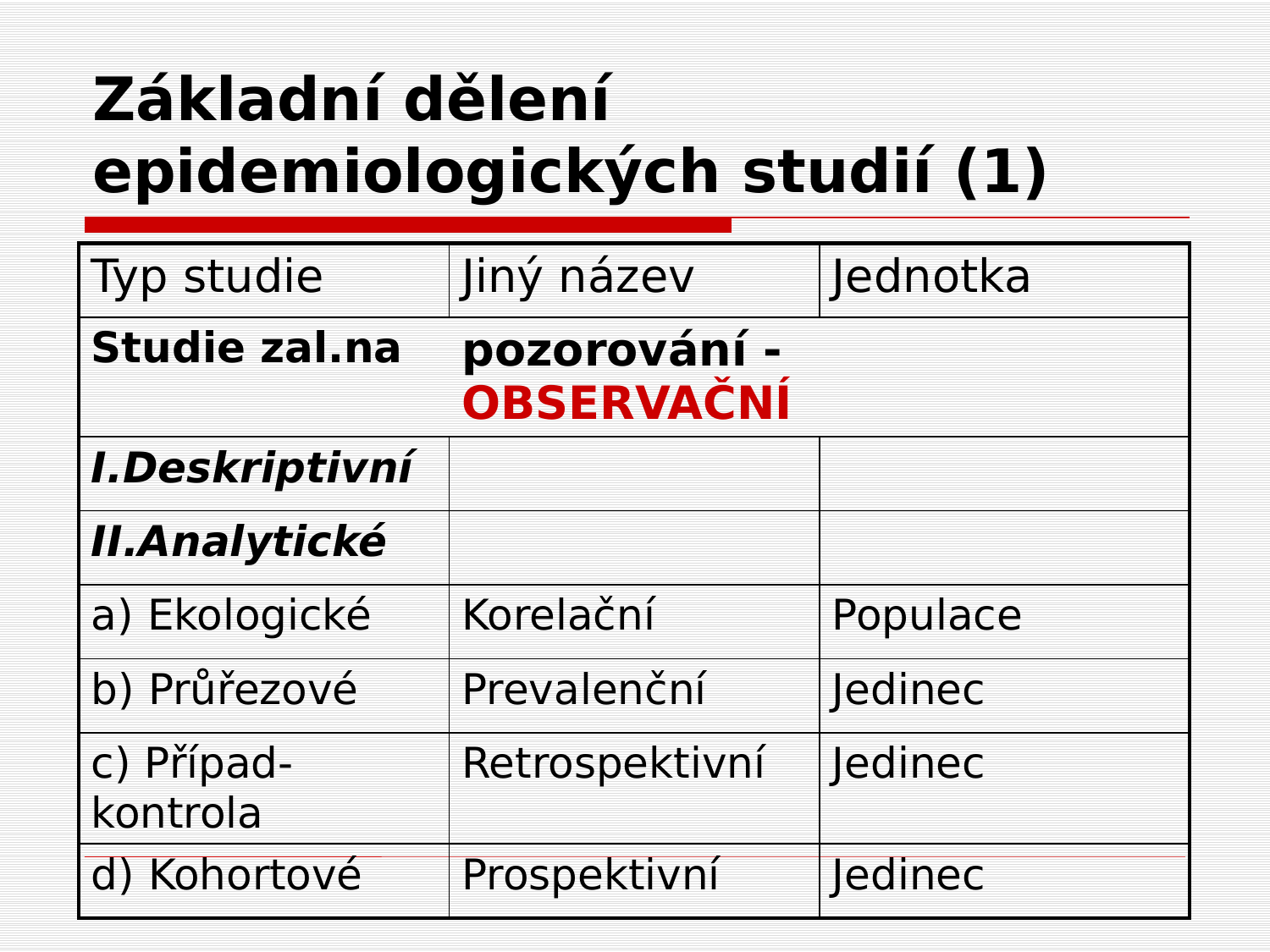

# Základní dělení epidemiologických studií (1)
| Typ studie | Jiný název | Jednotka |
| --- | --- | --- |
| Studie zal.na | pozorování - OBSERVAČNÍ |  |
| I.Deskriptivní |  |  |
| II.Analytické |  |  |
| a) Ekologické | Korelační | Populace |
| b) Průřezové | Prevalenční | Jedinec |
| c) Případ-kontrola | Retrospektivní | Jedinec |
| d) Kohortové | Prospektivní | Jedinec |